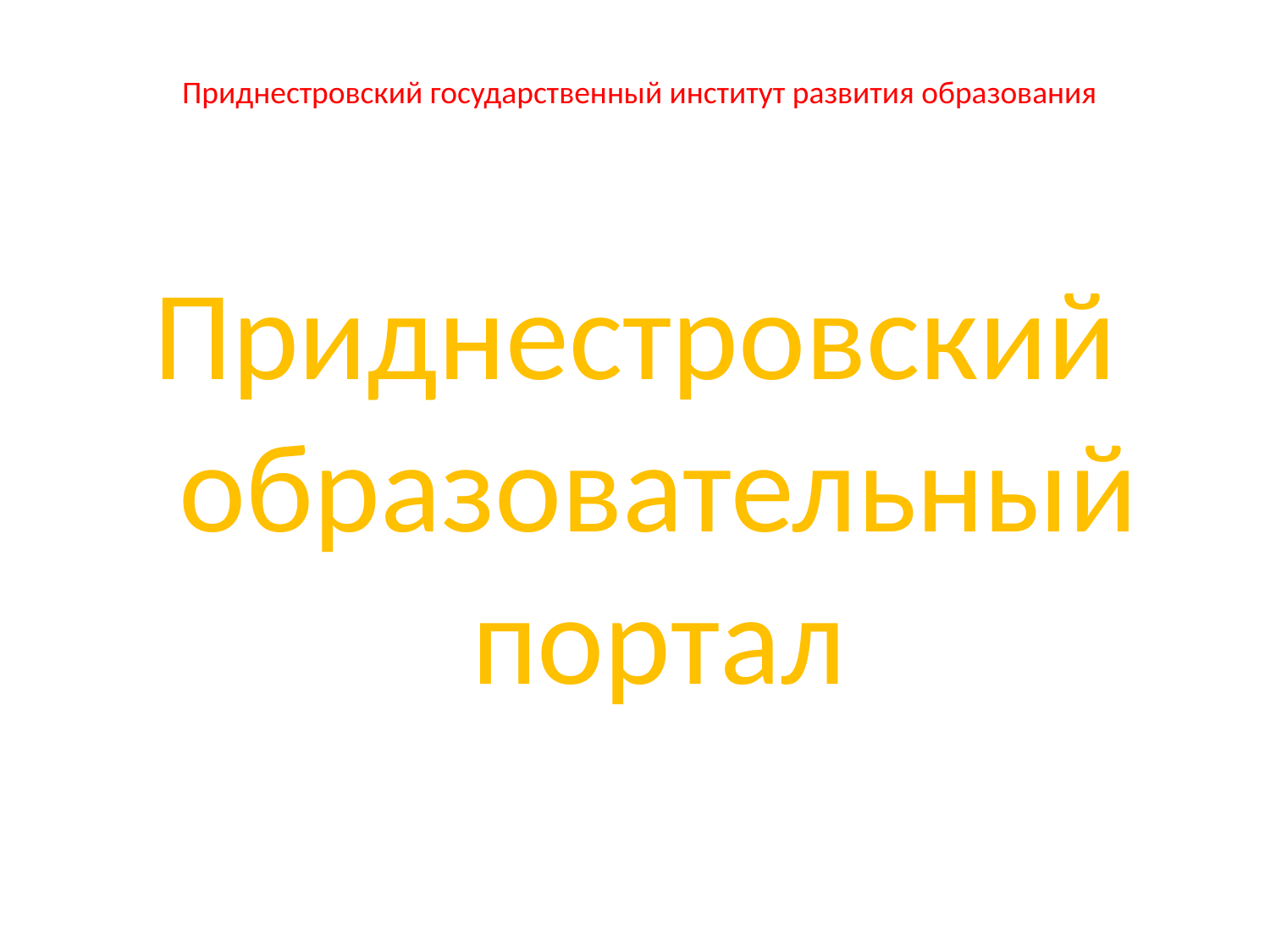

# Приднестровский государственный институт развития образования
Приднестровский образовательный портал